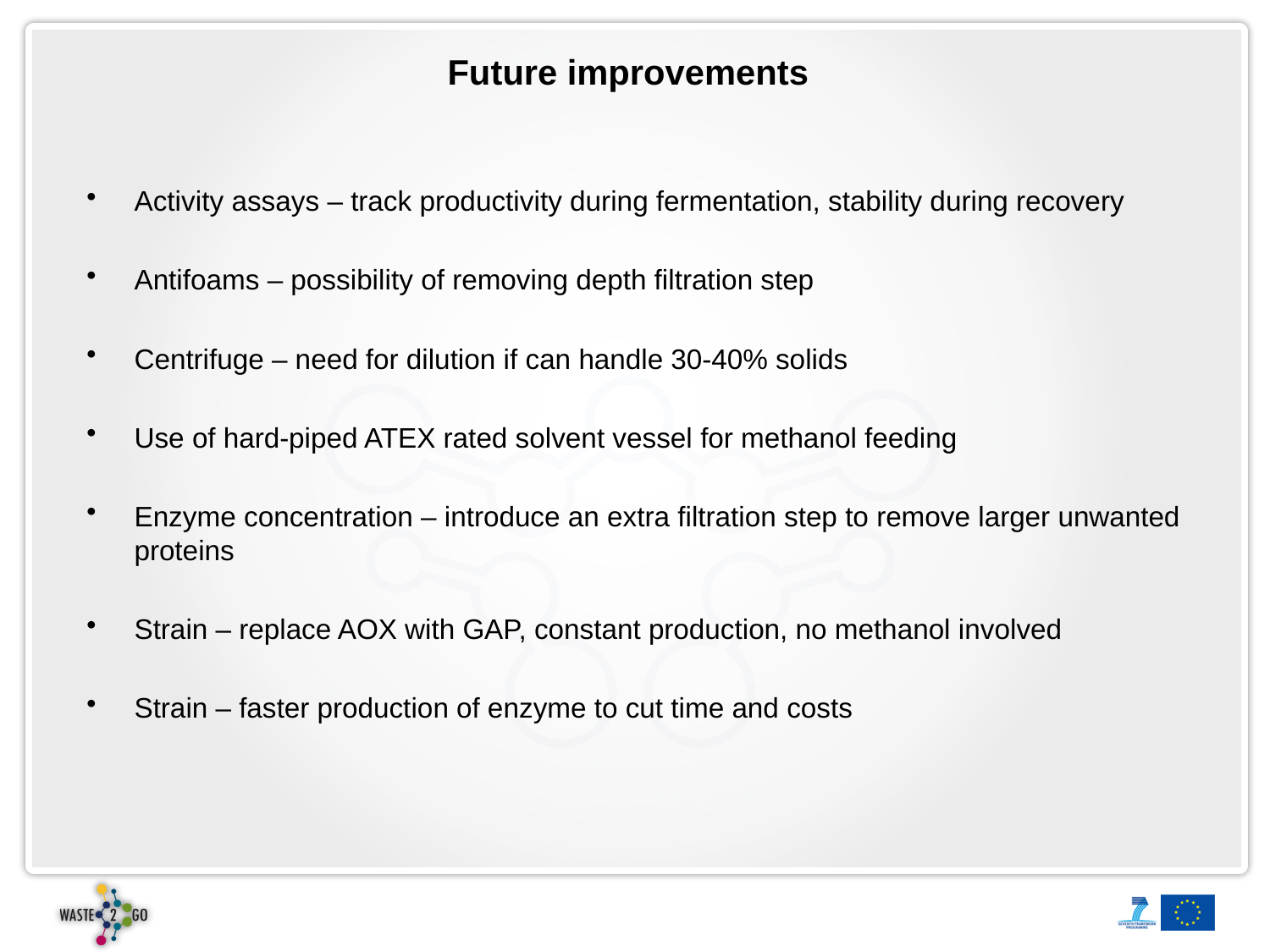

Future improvements
Activity assays – track productivity during fermentation, stability during recovery

Antifoams – possibility of removing depth filtration step

Centrifuge – need for dilution if can handle 30-40% solids

Use of hard-piped ATEX rated solvent vessel for methanol feeding

Enzyme concentration – introduce an extra filtration step to remove larger unwanted proteins

Strain – replace AOX with GAP, constant production, no methanol involved

Strain – faster production of enzyme to cut time and costs